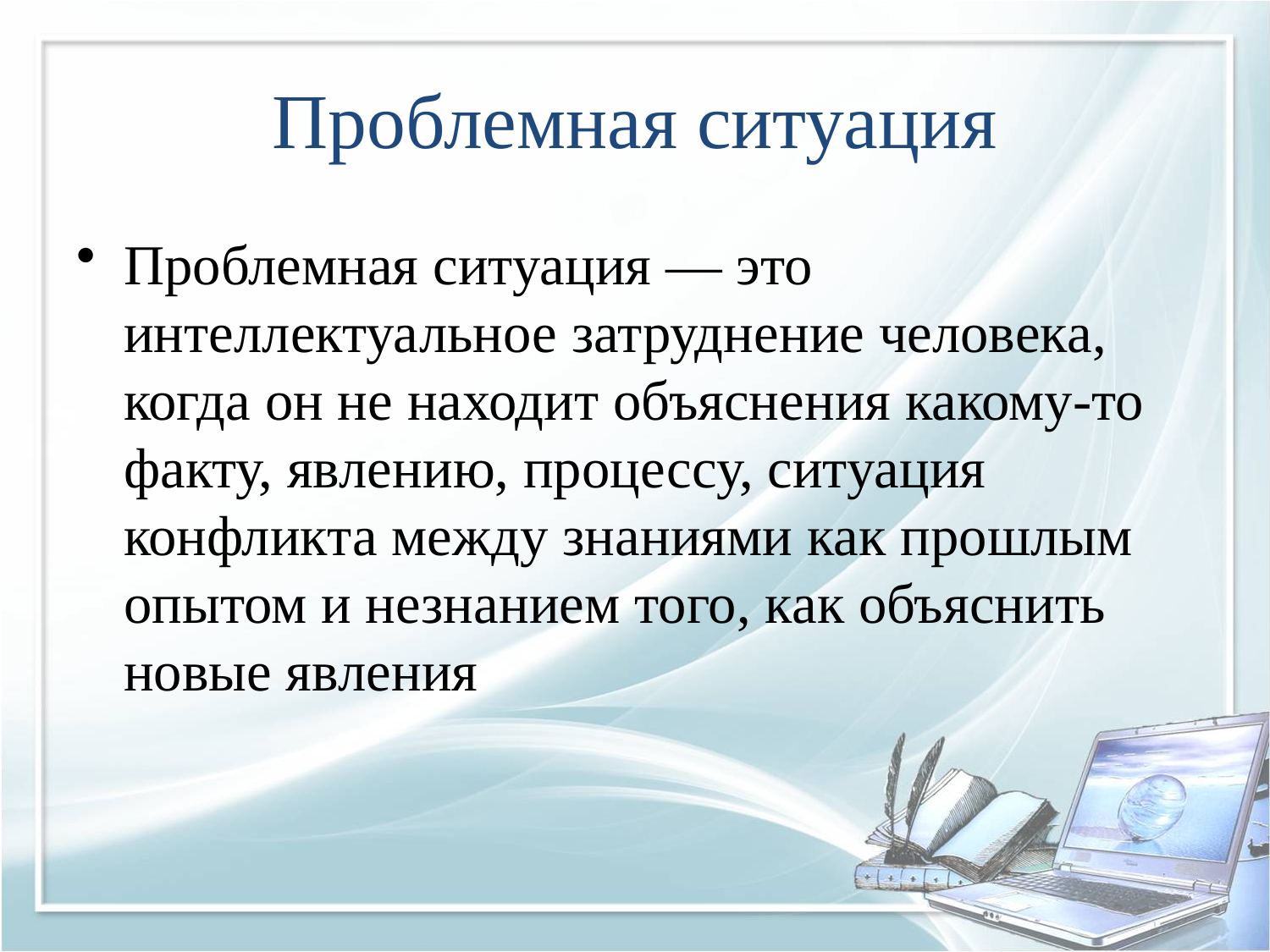

# Проблемная ситуация
Проблемная ситуация — это интеллектуальное затруднение человека, когда он не находит объяснения какому-то факту, явлению, процессу, ситуация конфликта между знаниями как прошлым опытом и незнанием того, как объяснить новые явления